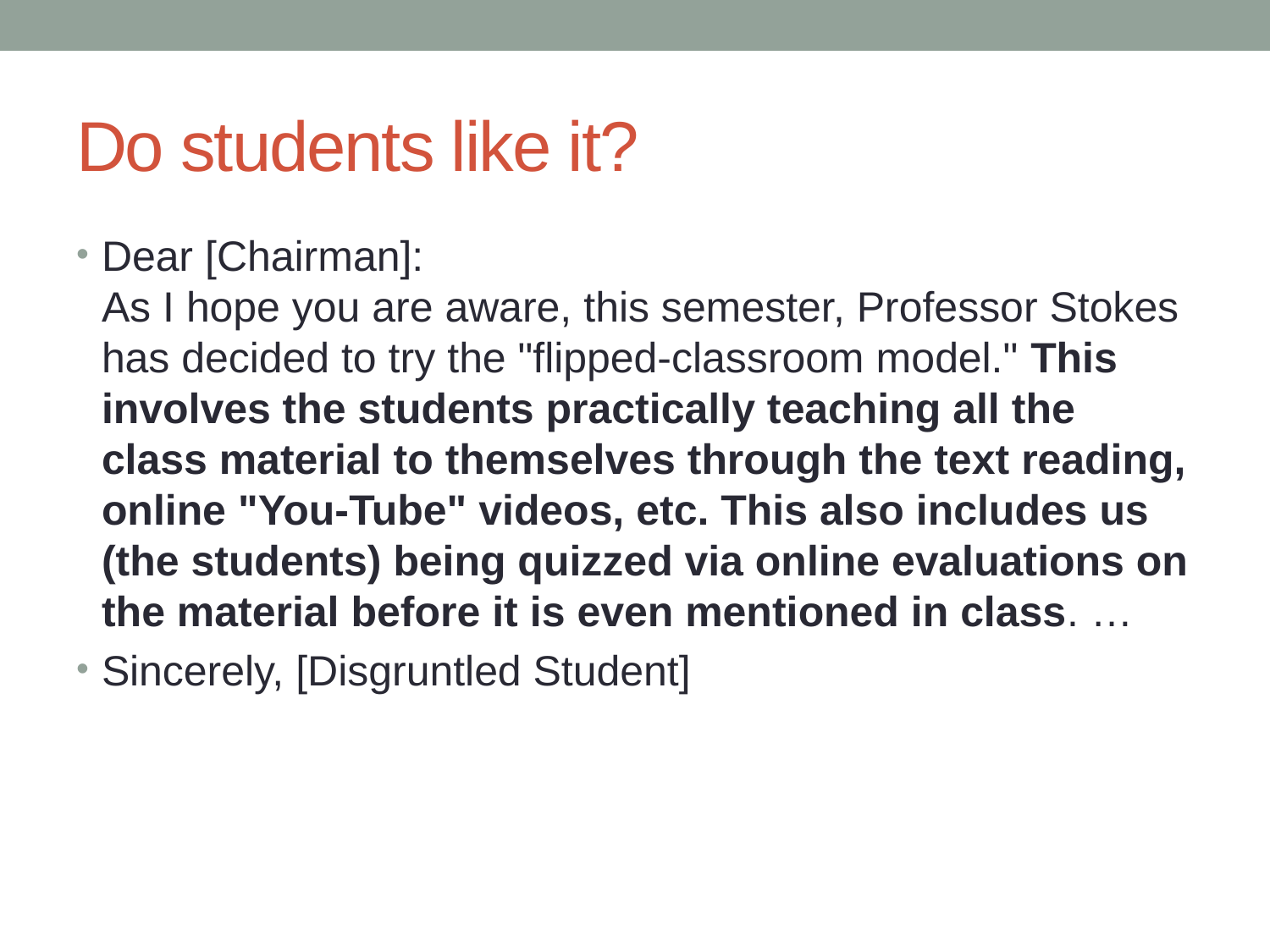

# Do students like it?
Dear [Chairman]:
As I hope you are aware, this semester, Professor Stokes has decided to try the "flipped-classroom model." This involves the students practically teaching all the class material to themselves through the text reading, online "You-Tube" videos, etc. This also includes us (the students) being quizzed via online evaluations on the material before it is even mentioned in class. …
Sincerely, [Disgruntled Student]